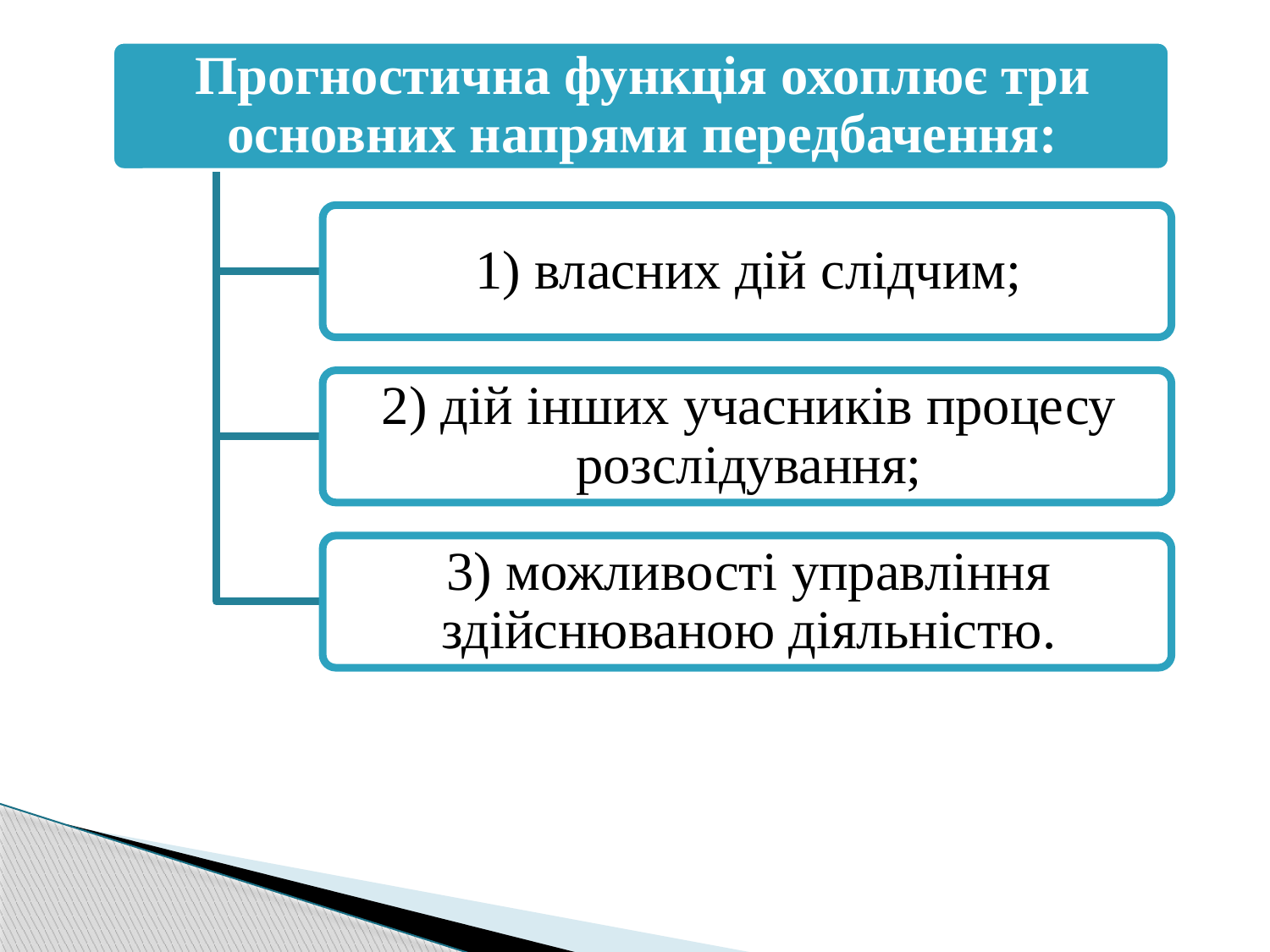

Прогностична функція охоплює три основних напрями передбачення:
1) власних дій слідчим;
2) дій інших учасників процесу розслідування;
3) можливості управління здійснюваною діяльністю.